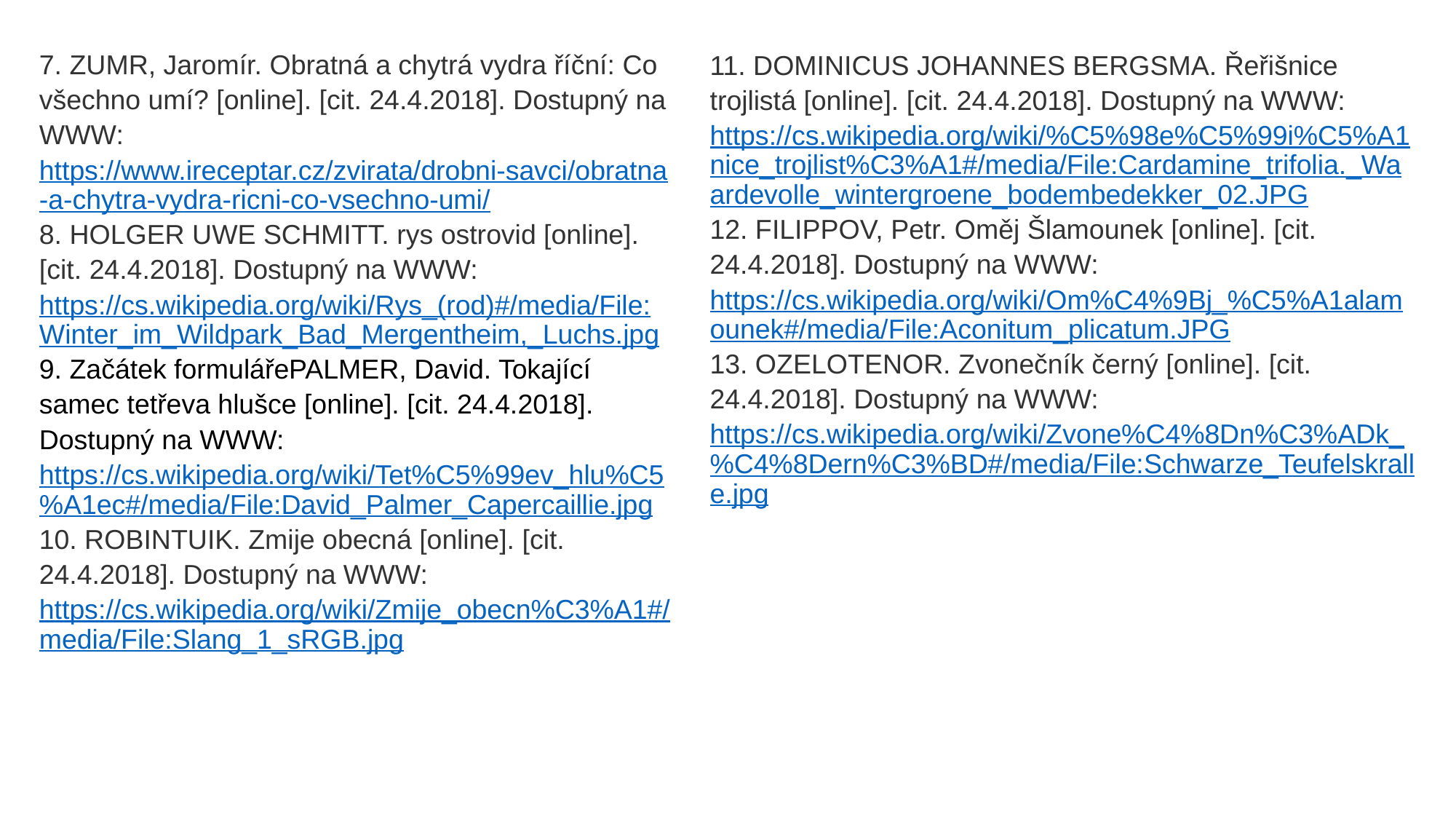

7. ZUMR, Jaromír. Obratná a chytrá vydra říční: Co všechno umí? [online]. [cit. 24.4.2018]. Dostupný na WWW: https://www.ireceptar.cz/zvirata/drobni-savci/obratna-a-chytra-vydra-ricni-co-vsechno-umi/
8. HOLGER UWE SCHMITT. rys ostrovid [online]. [cit. 24.4.2018]. Dostupný na WWW: https://cs.wikipedia.org/wiki/Rys_(rod)#/media/File:Winter_im_Wildpark_Bad_Mergentheim,_Luchs.jpg
9. Začátek formulářePALMER, David. Tokající samec tetřeva hlušce [online]. [cit. 24.4.2018]. Dostupný na WWW: https://cs.wikipedia.org/wiki/Tet%C5%99ev_hlu%C5%A1ec#/media/File:David_Palmer_Capercaillie.jpg
10. ROBINTUIK. Zmije obecná [online]. [cit. 24.4.2018]. Dostupný na WWW: https://cs.wikipedia.org/wiki/Zmije_obecn%C3%A1#/media/File:Slang_1_sRGB.jpg
11. DOMINICUS JOHANNES BERGSMA. Řeřišnice trojlistá [online]. [cit. 24.4.2018]. Dostupný na WWW: https://cs.wikipedia.org/wiki/%C5%98e%C5%99i%C5%A1nice_trojlist%C3%A1#/media/File:Cardamine_trifolia._Waardevolle_wintergroene_bodembedekker_02.JPG
12. FILIPPOV, Petr. Oměj Šlamounek [online]. [cit. 24.4.2018]. Dostupný na WWW: https://cs.wikipedia.org/wiki/Om%C4%9Bj_%C5%A1alamounek#/media/File:Aconitum_plicatum.JPG
13. OZELOTENOR. Zvonečník černý [online]. [cit. 24.4.2018]. Dostupný na WWW: https://cs.wikipedia.org/wiki/Zvone%C4%8Dn%C3%ADk_%C4%8Dern%C3%BD#/media/File:Schwarze_Teufelskralle.jpg